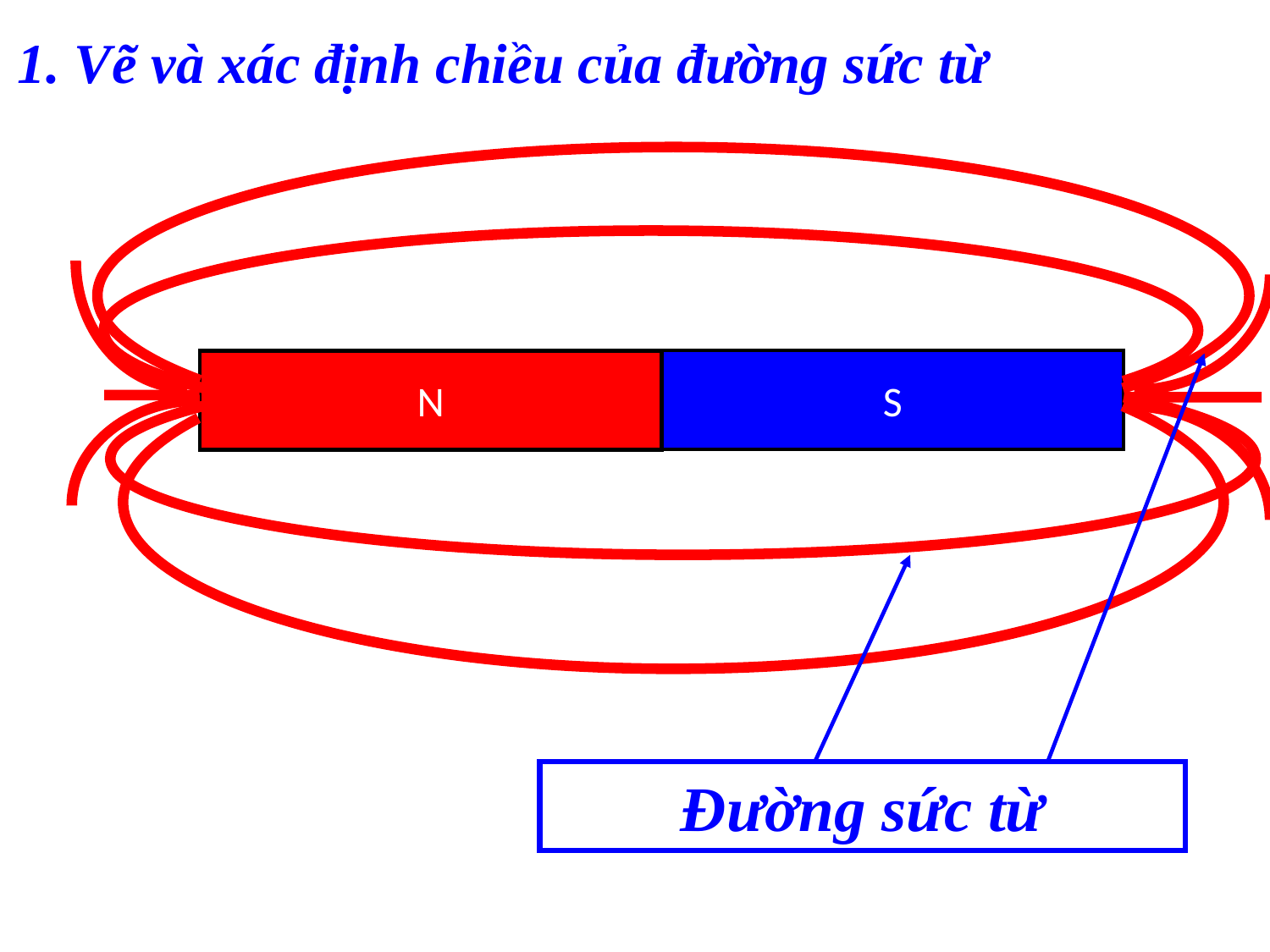

1. Vẽ và xác định chiều của đường sức từ

N
S

Đường sức từ